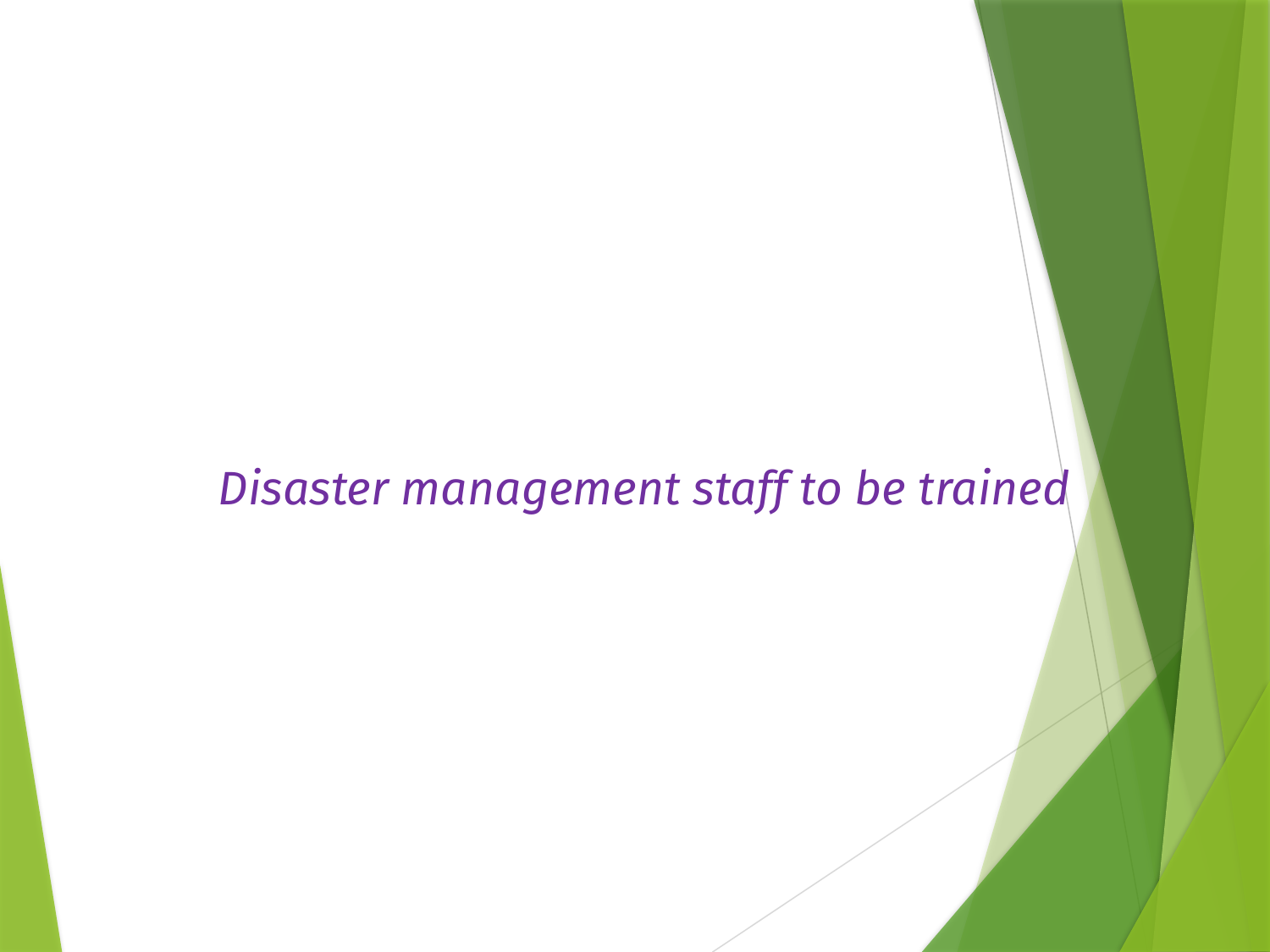

# Disaster management staff to be trained